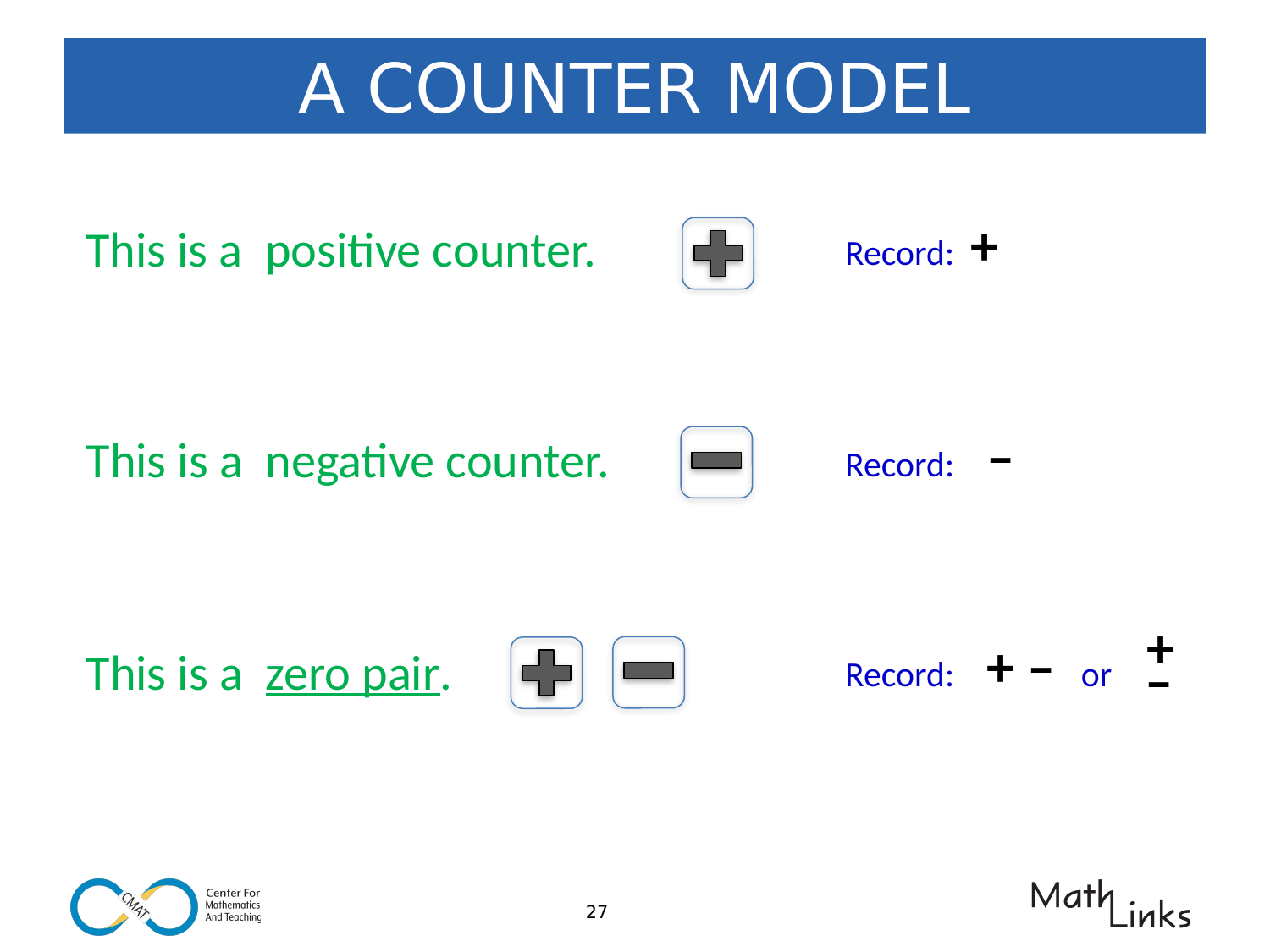

# A COUNTER MODEL
Record:  +
This is a  positive counter.

Record:    –
This is a  negative counter.

+
 –
Record:    + –  or
This is a  zero pair.